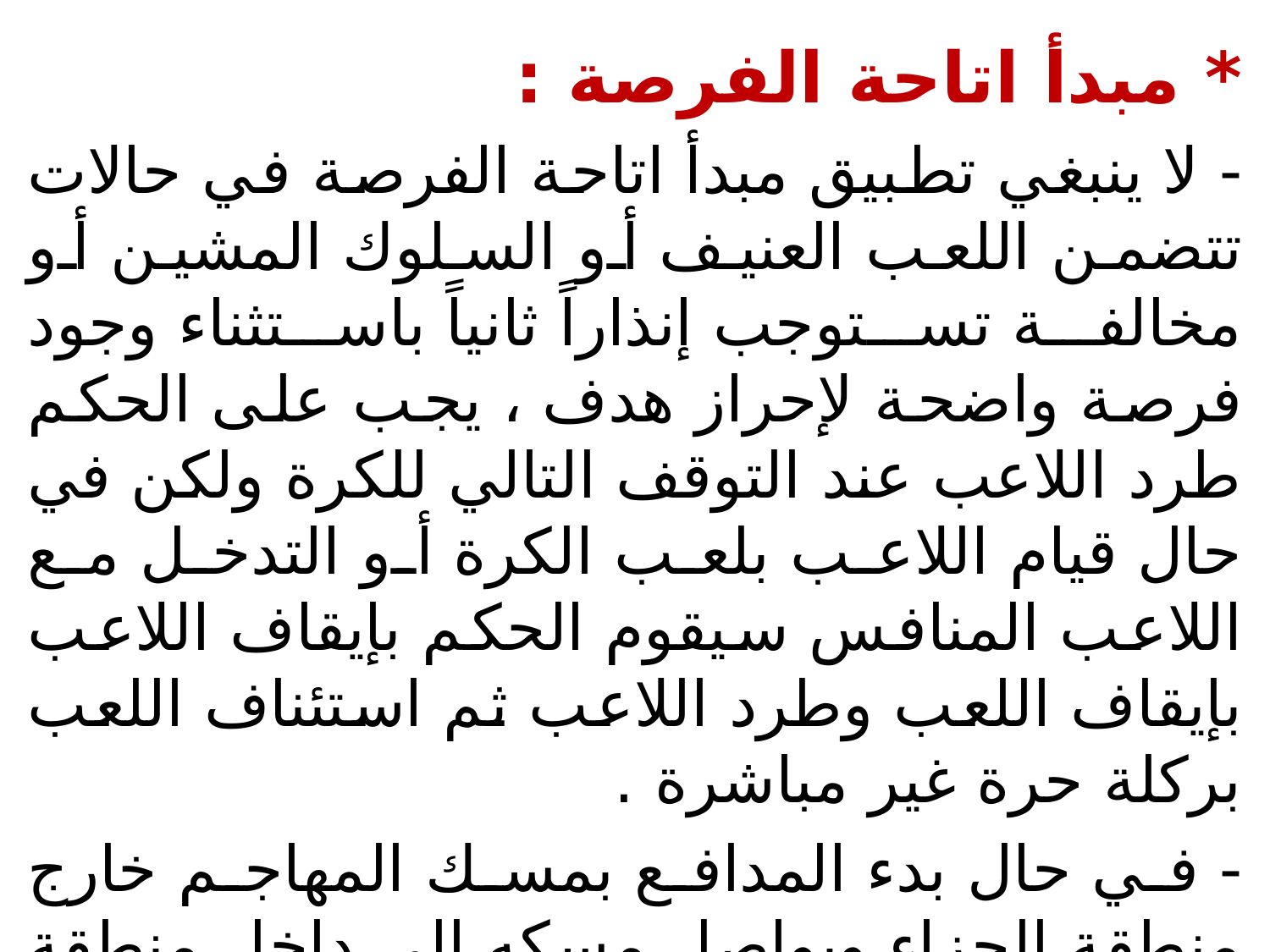

* مبدأ اتاحة الفرصة :
- لا ينبغي تطبيق مبدأ اتاحة الفرصة في حالات تتضمن اللعب العنيف أو السلوك المشين أو مخالفة تستوجب إنذاراً ثانياً باستثناء وجود فرصة واضحة لإحراز هدف ، يجب على الحكم طرد اللاعب عند التوقف التالي للكرة ولكن في حال قيام اللاعب بلعب الكرة أو التدخل مع اللاعب المنافس سيقوم الحكم بإيقاف اللاعب بإيقاف اللعب وطرد اللاعب ثم استئناف اللعب بركلة حرة غير مباشرة .
- في حال بدء المدافع بمسك المهاجم خارج منطقة الجزاء ويواصل مسكه الى داخل منطقة الجزاء ، يجب على الحكم احتساب ركلة جزاء .